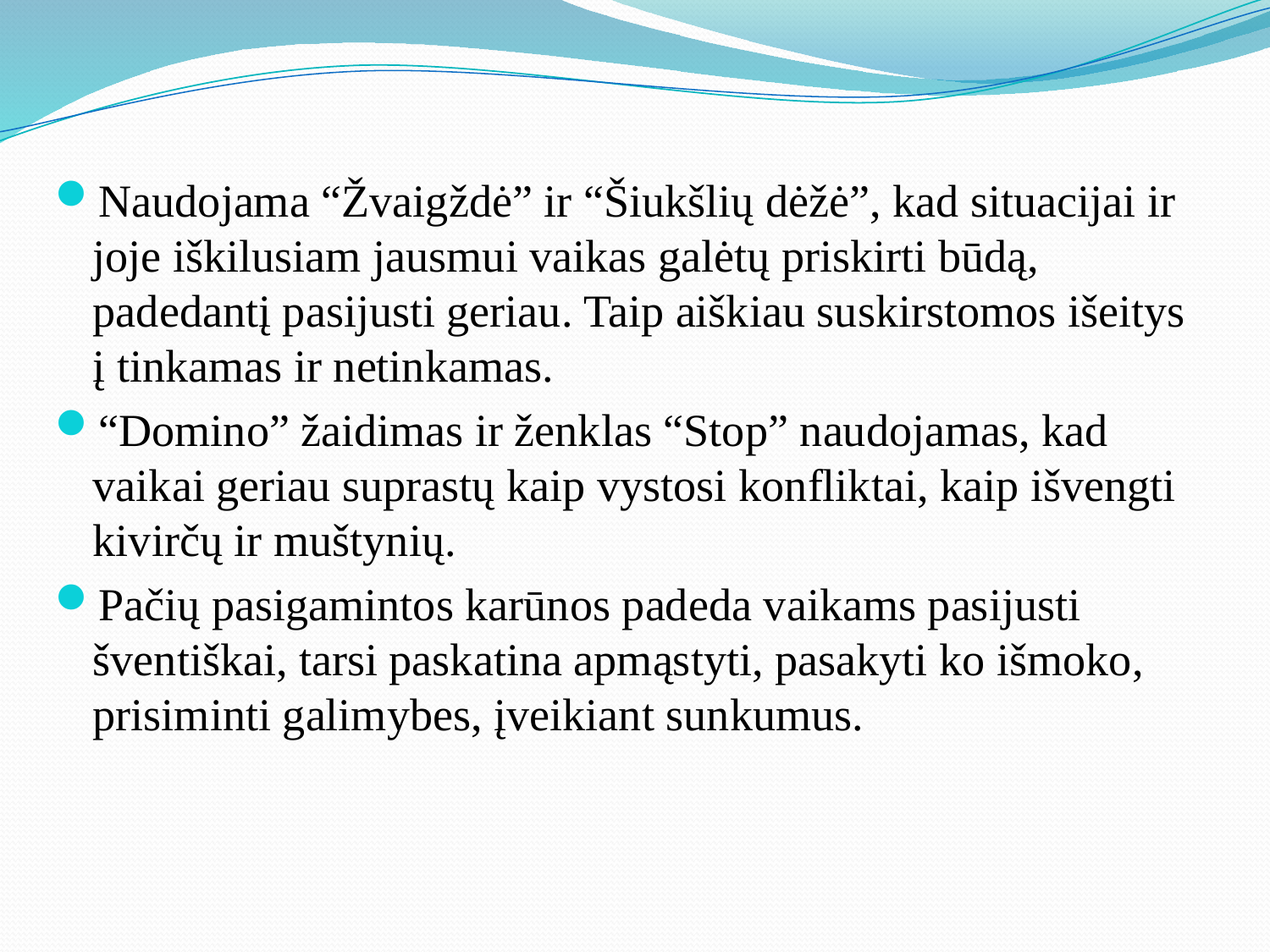

#
Naudojama “Žvaigždė” ir “Šiukšlių dėžė”, kad situacijai ir joje iškilusiam jausmui vaikas galėtų priskirti būdą, padedantį pasijusti geriau. Taip aiškiau suskirstomos išeitys į tinkamas ir netinkamas.
“Domino” žaidimas ir ženklas “Stop” naudojamas, kad vaikai geriau suprastų kaip vystosi konfliktai, kaip išvengti kivirčų ir muštynių.
Pačių pasigamintos karūnos padeda vaikams pasijusti šventiškai, tarsi paskatina apmąstyti, pasakyti ko išmoko, prisiminti galimybes, įveikiant sunkumus.